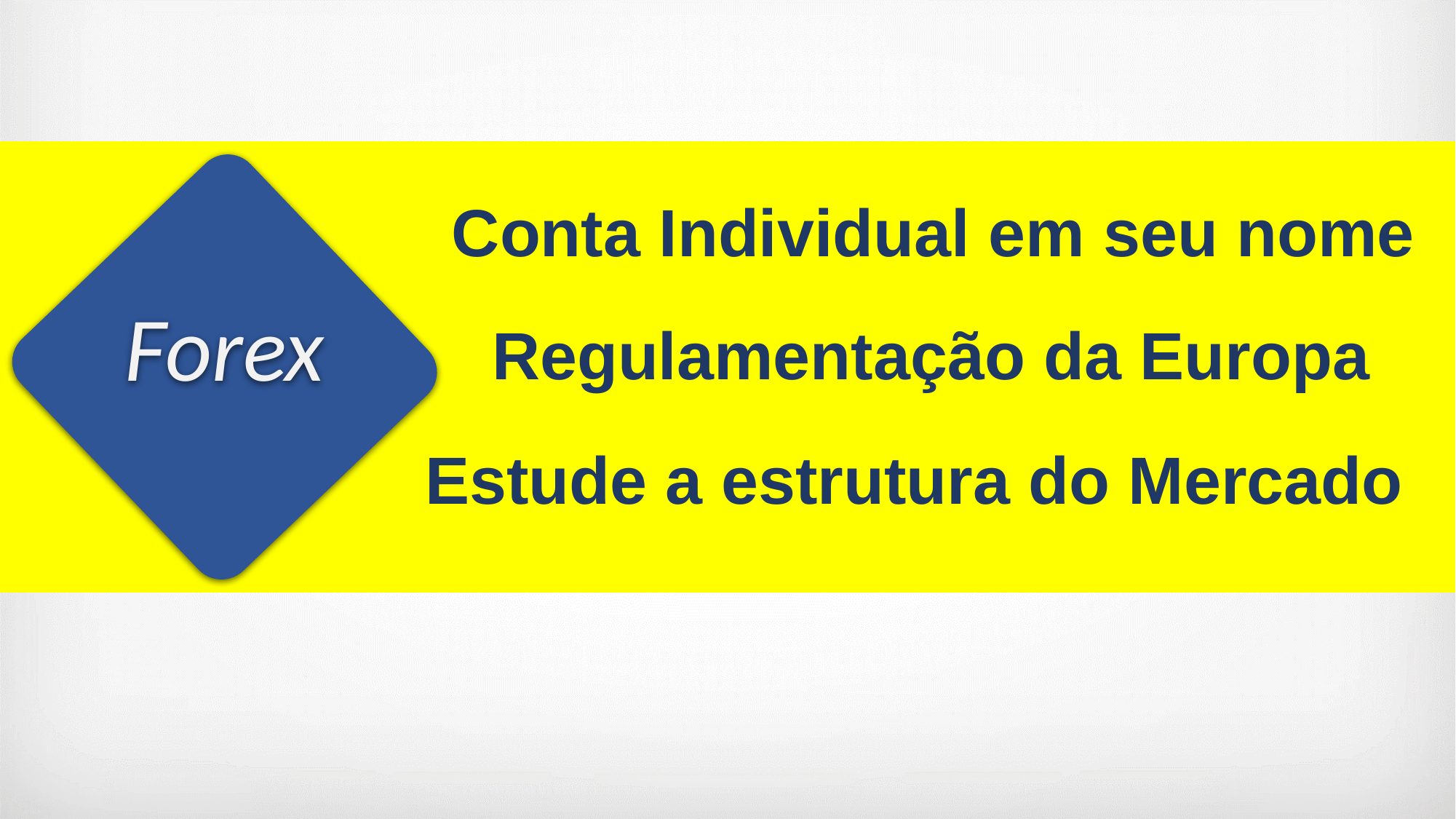

Conta Individual em seu nome

Forex
Regulamentação da Europa
Estude a estrutura do Mercado